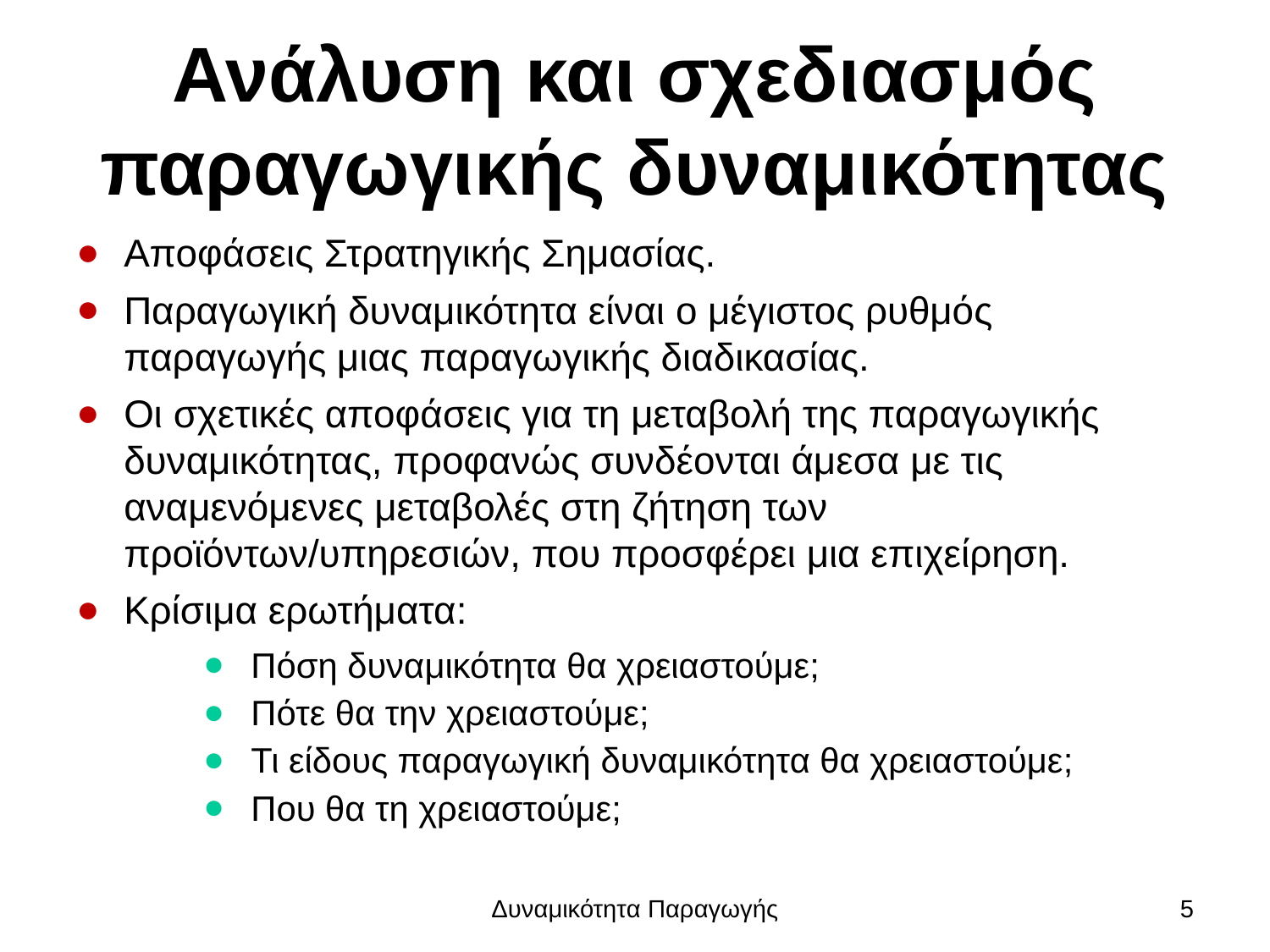

# Ανάλυση και σχεδιασμός παραγωγικής δυναμικότητας
Αποφάσεις Στρατηγικής Σημασίας.
Παραγωγική δυναμικότητα είναι ο μέγιστος ρυθμός παραγωγής μιας παραγωγικής διαδικασίας.
Οι σχετικές αποφάσεις για τη μεταβολή της παραγωγικής δυναμικότητας, προφανώς συνδέονται άμεσα με τις αναμενόμενες μεταβολές στη ζήτηση των προϊόντων/υπηρεσιών, που προσφέρει μια επιχείρηση.
Κρίσιμα ερωτήματα:
Πόση δυναμικότητα θα χρειαστούμε;
Πότε θα την χρειαστούμε;
Τι είδους παραγωγική δυναμικότητα θα χρειαστούμε;
Που θα τη χρειαστούμε;
Δυναμικότητα Παραγωγής
5